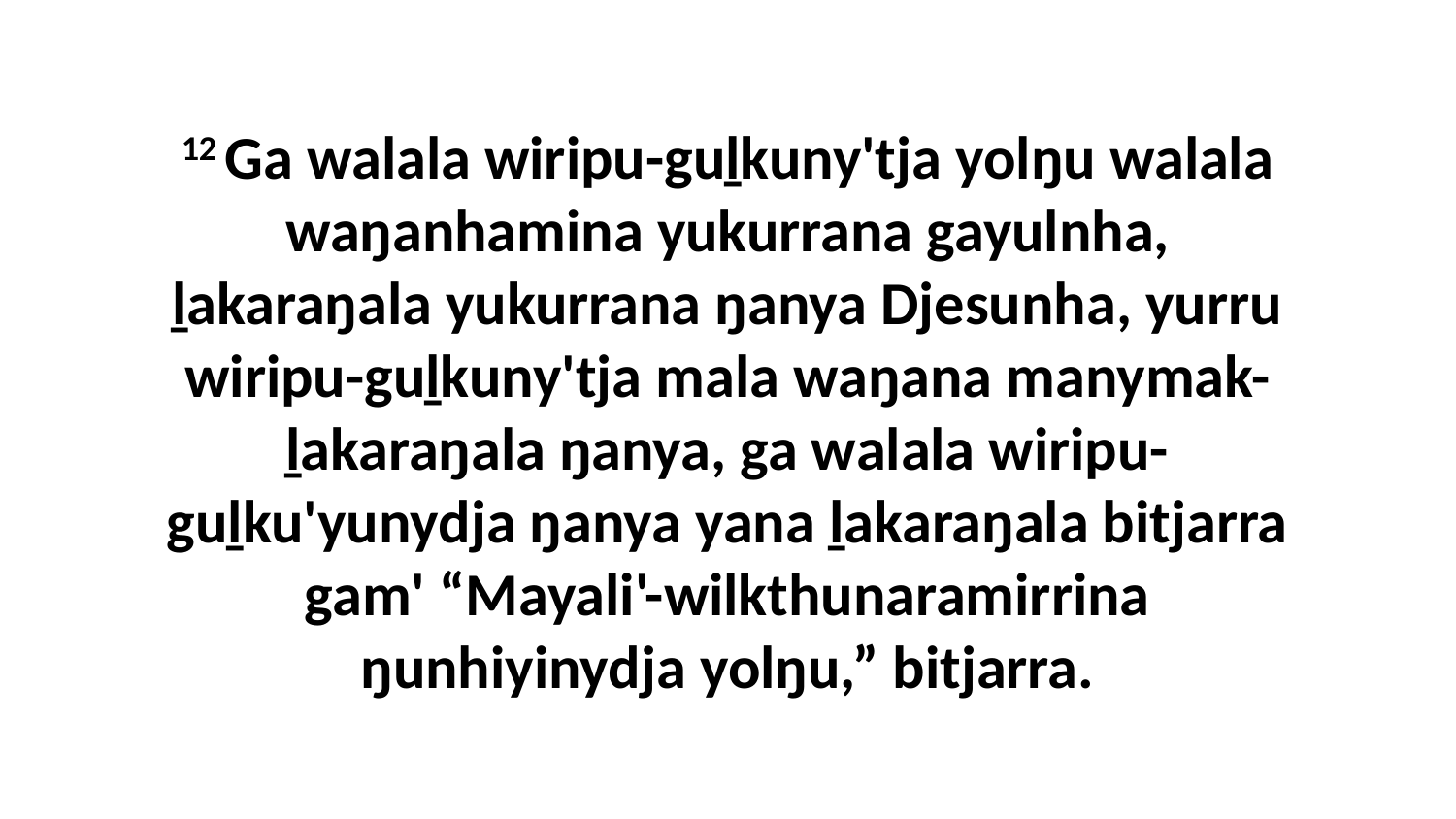

12 Ga walala wiripu-guḻkuny'tja yolŋu walala waŋanhamina yukurrana gayulnha, ḻakaraŋala yukurrana ŋanya Djesunha, yurru wiripu-guḻkuny'tja mala waŋana manymak-ḻakaraŋala ŋanya, ga walala wiripu-guḻku'yunydja ŋanya yana ḻakaraŋala bitjarra gam' “Mayali'-wilkthunaramirrina ŋunhiyinydja yolŋu,” bitjarra.